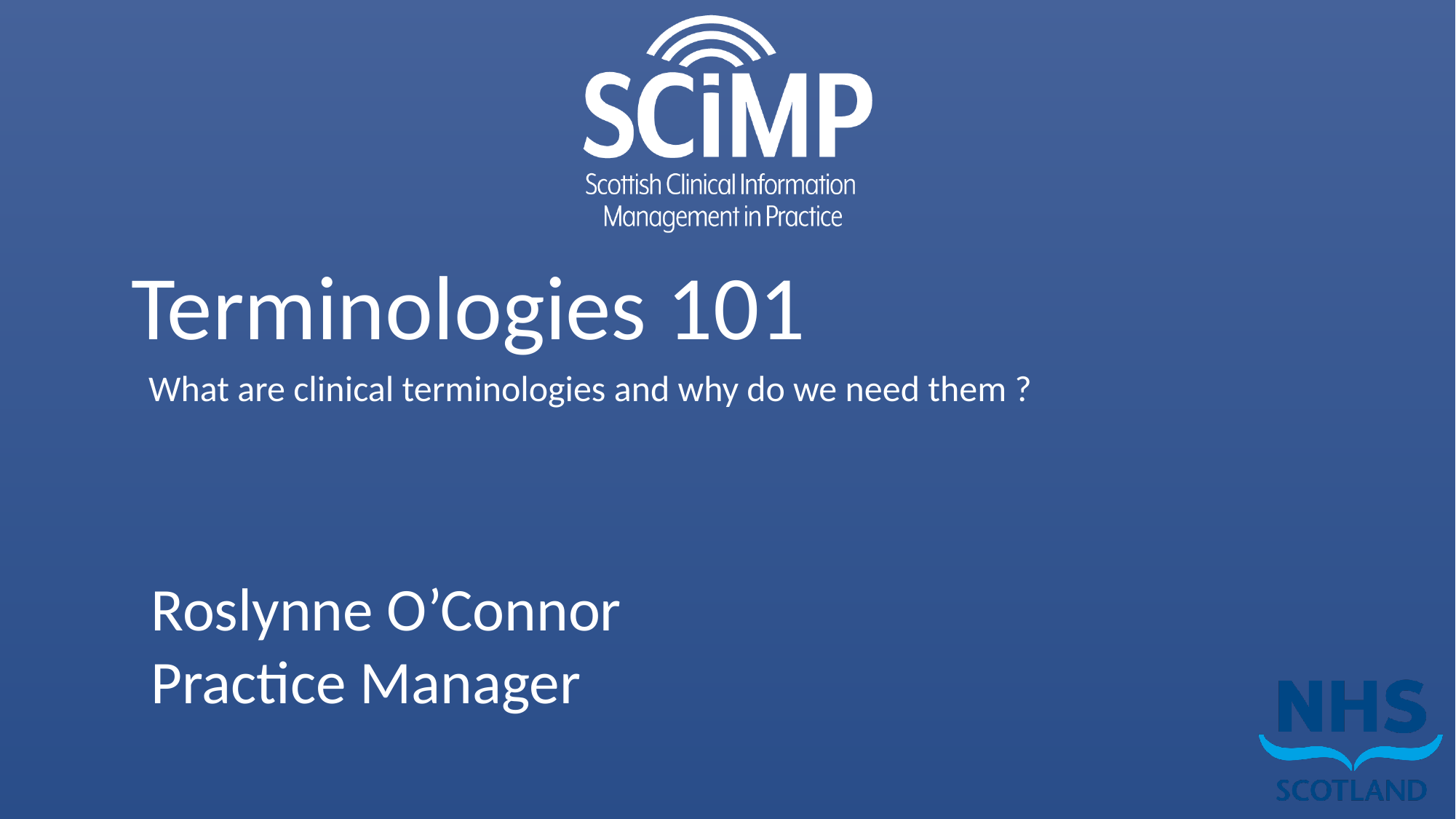

# Terminologies 101
What are clinical terminologies and why do we need them ?
Roslynne O’Connor
Practice Manager